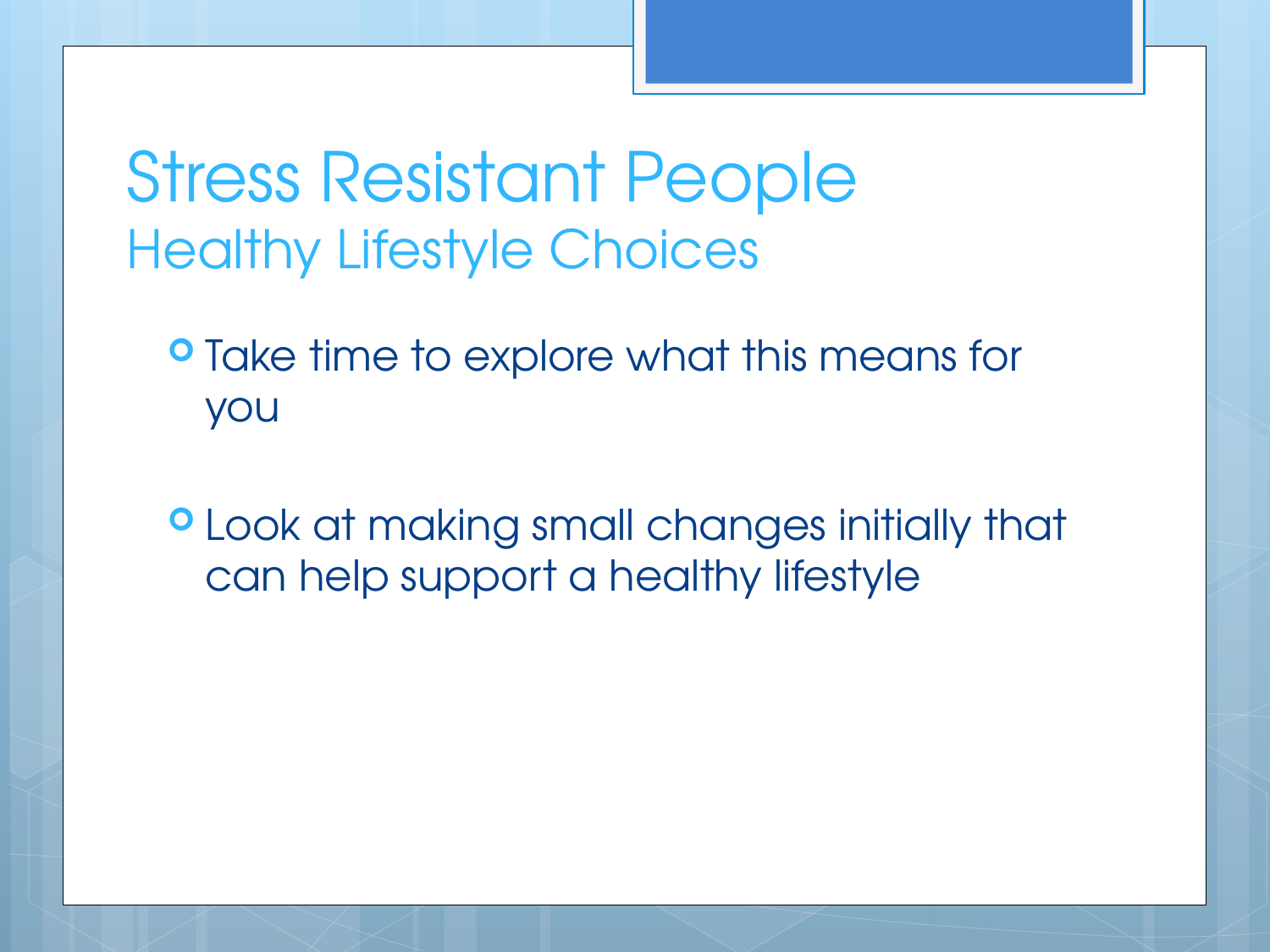

# Stress Resistant People Healthy Lifestyle Choices

Take time to explore what this means for you

Look at making small changes initially that can help support a healthy lifestyle